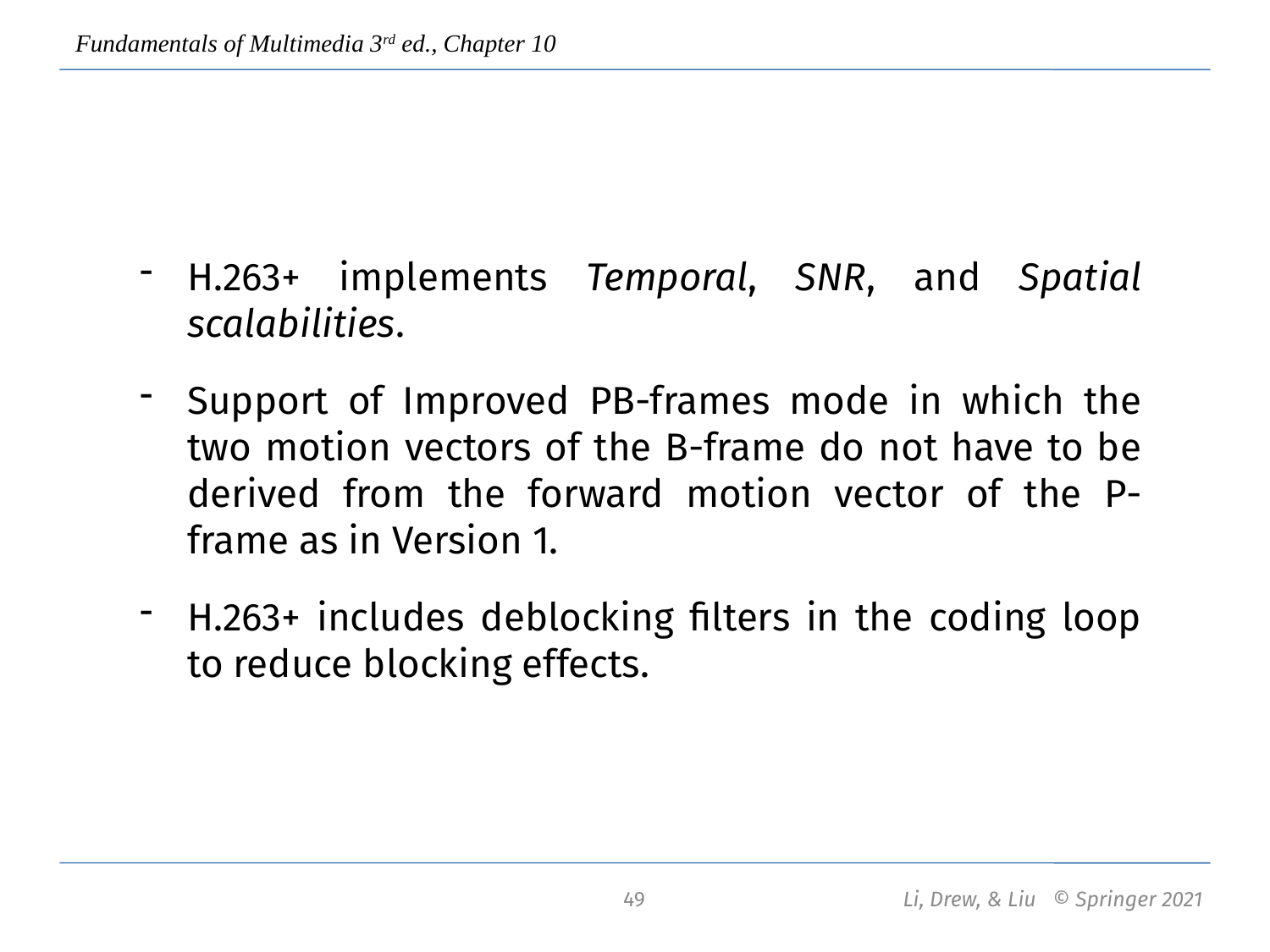

H.263+ implements Temporal, SNR, and Spatial scalabilities.
Support of Improved PB-frames mode in which the two motion vectors of the B-frame do not have to be derived from the forward motion vector of the P-frame as in Version 1.
H.263+ includes deblocking filters in the coding loop to reduce blocking effects.
49
Li, Drew, & Liu   © Springer 2021